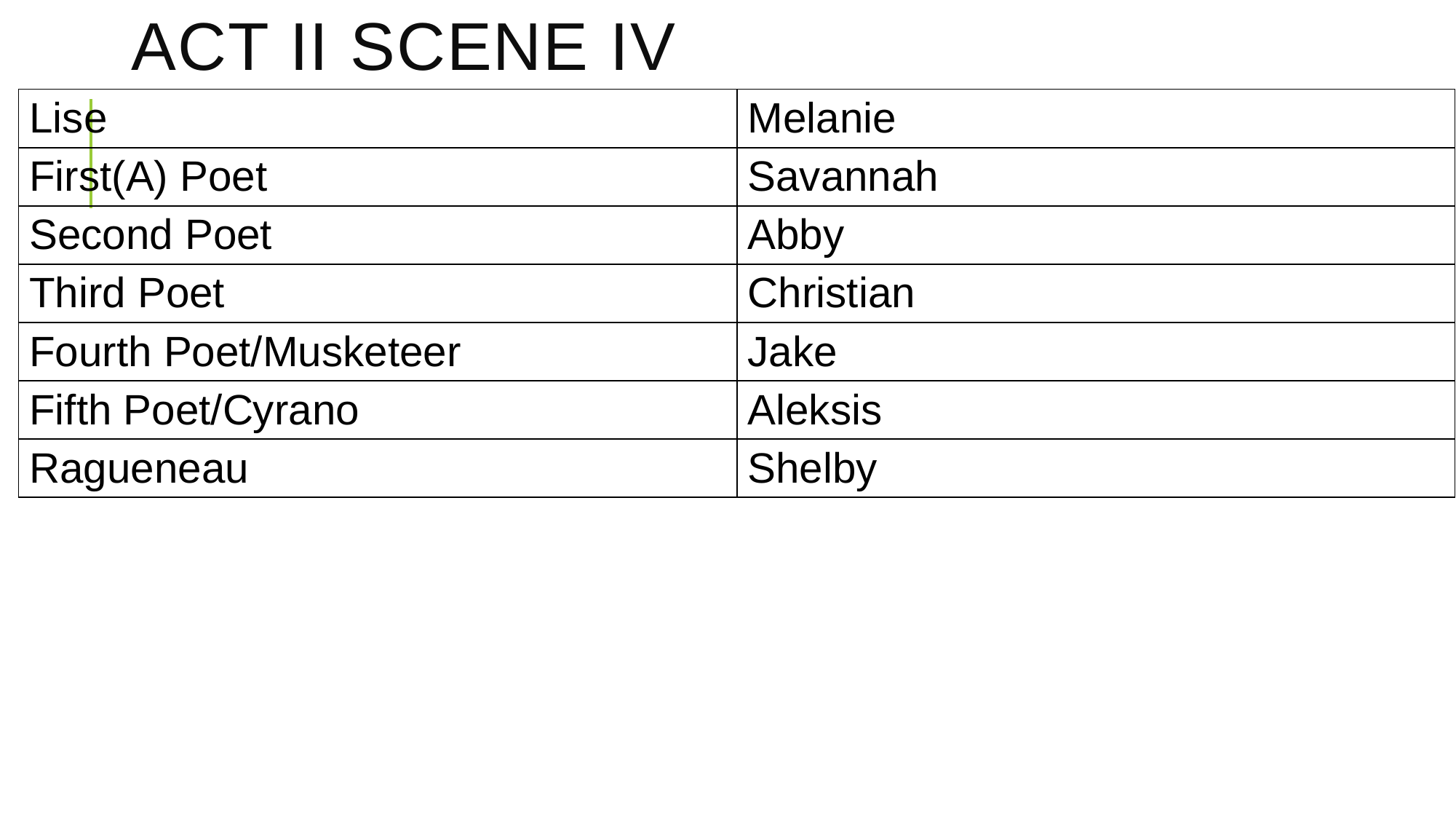

# Act II scene iV
| Lise | Melanie |
| --- | --- |
| First(A) Poet | Savannah |
| Second Poet | Abby |
| Third Poet | Christian |
| Fourth Poet/Musketeer | Jake |
| Fifth Poet/Cyrano | Aleksis |
| Ragueneau | Shelby |